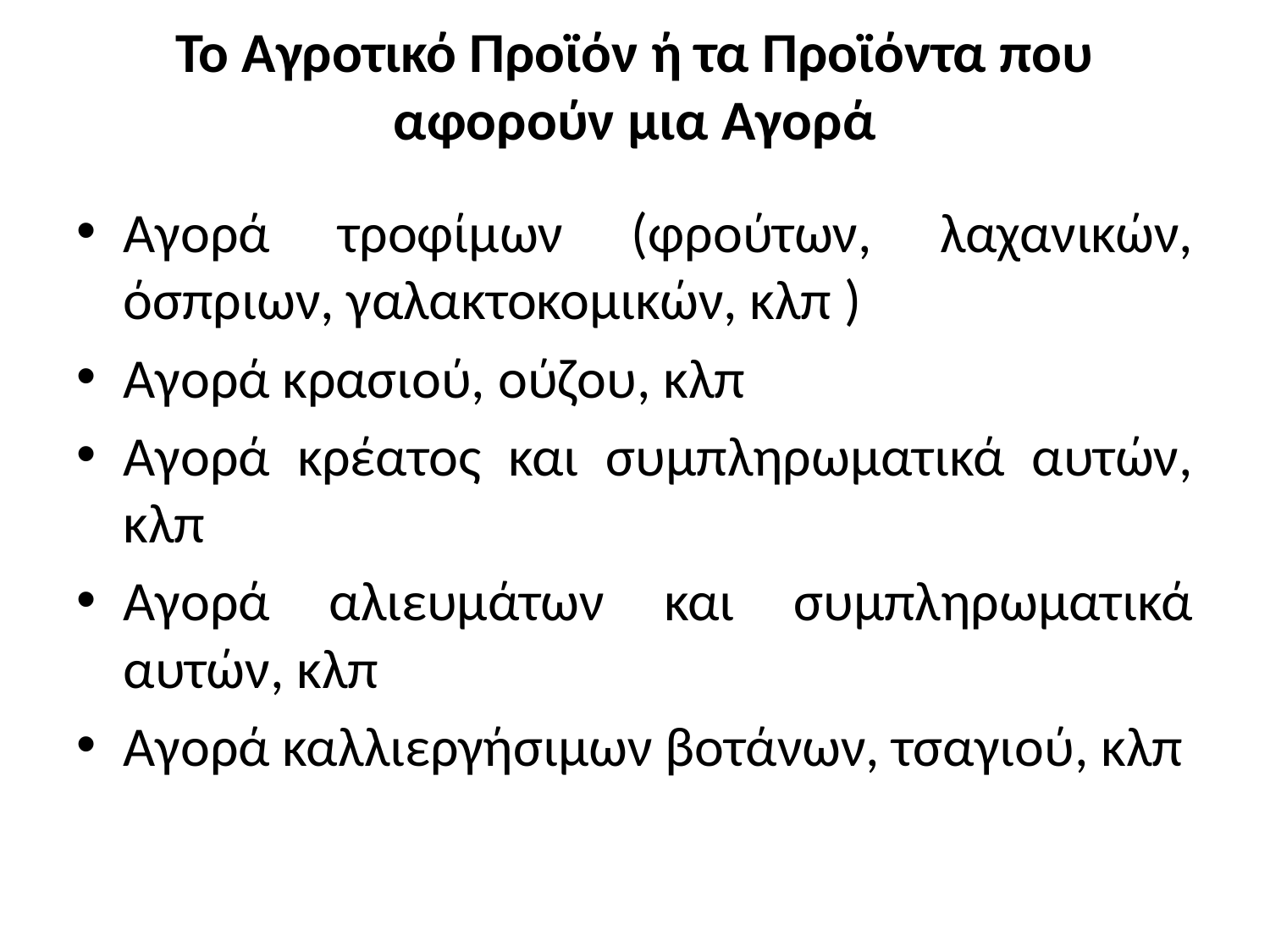

# Το Αγροτικό Προϊόν ή τα Προϊόντα που αφορούν μια Αγορά
Αγορά τροφίμων (φρούτων, λαχανικών, όσπριων, γαλακτοκομικών, κλπ )
Αγορά κρασιού, ούζου, κλπ
Αγορά κρέατος και συμπληρωματικά αυτών, κλπ
Αγορά αλιευμάτων και συμπληρωματικά αυτών, κλπ
Αγορά καλλιεργήσιμων βοτάνων, τσαγιού, κλπ